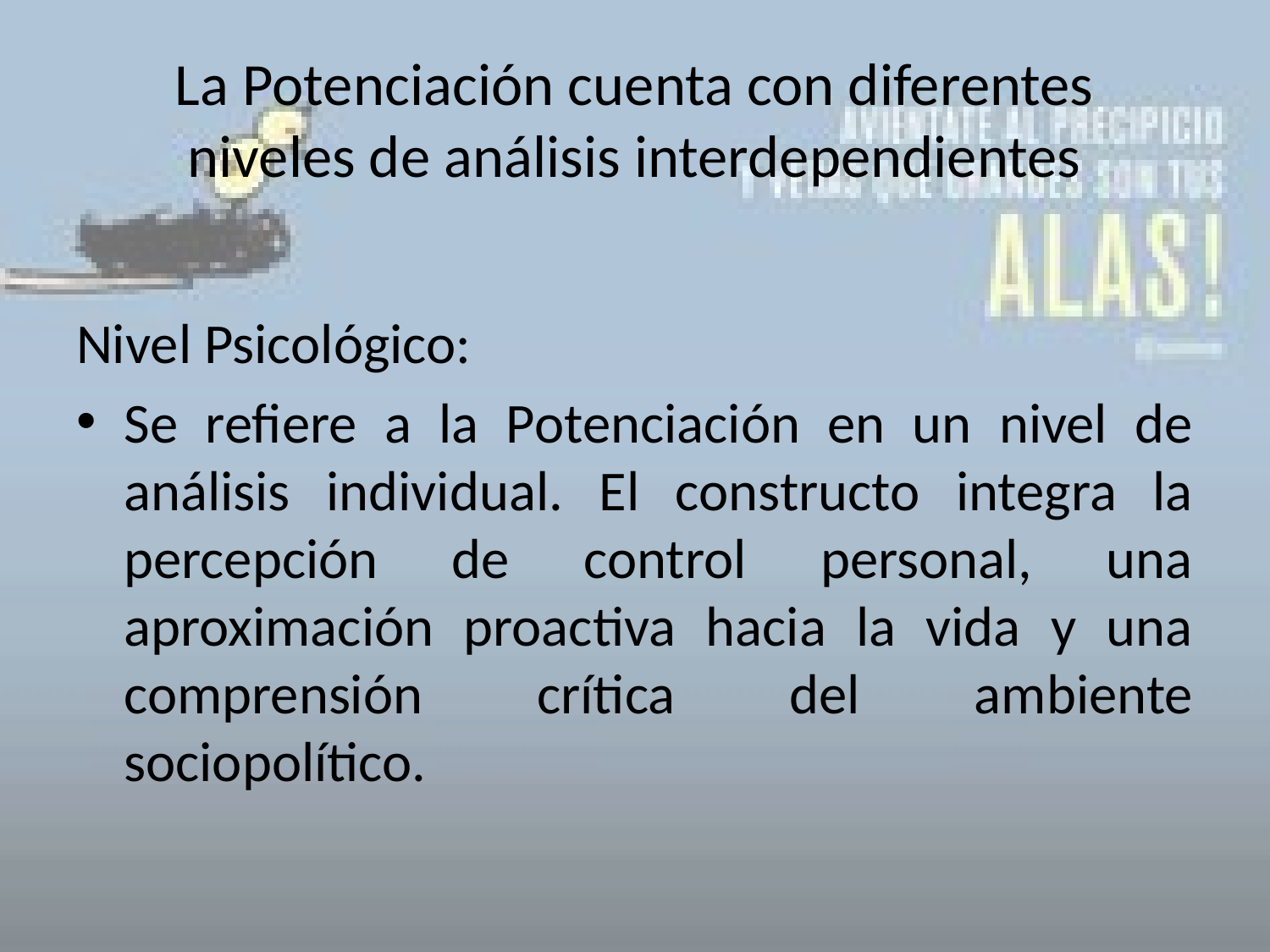

# La Potenciación cuenta con diferentes niveles de análisis interdependientes

Nivel Psicológico:
Se refiere a la Potenciación en un nivel de análisis individual. El constructo integra la percepción de control personal, una aproximación proactiva hacia la vida y una comprensión crítica del ambiente sociopolítico.